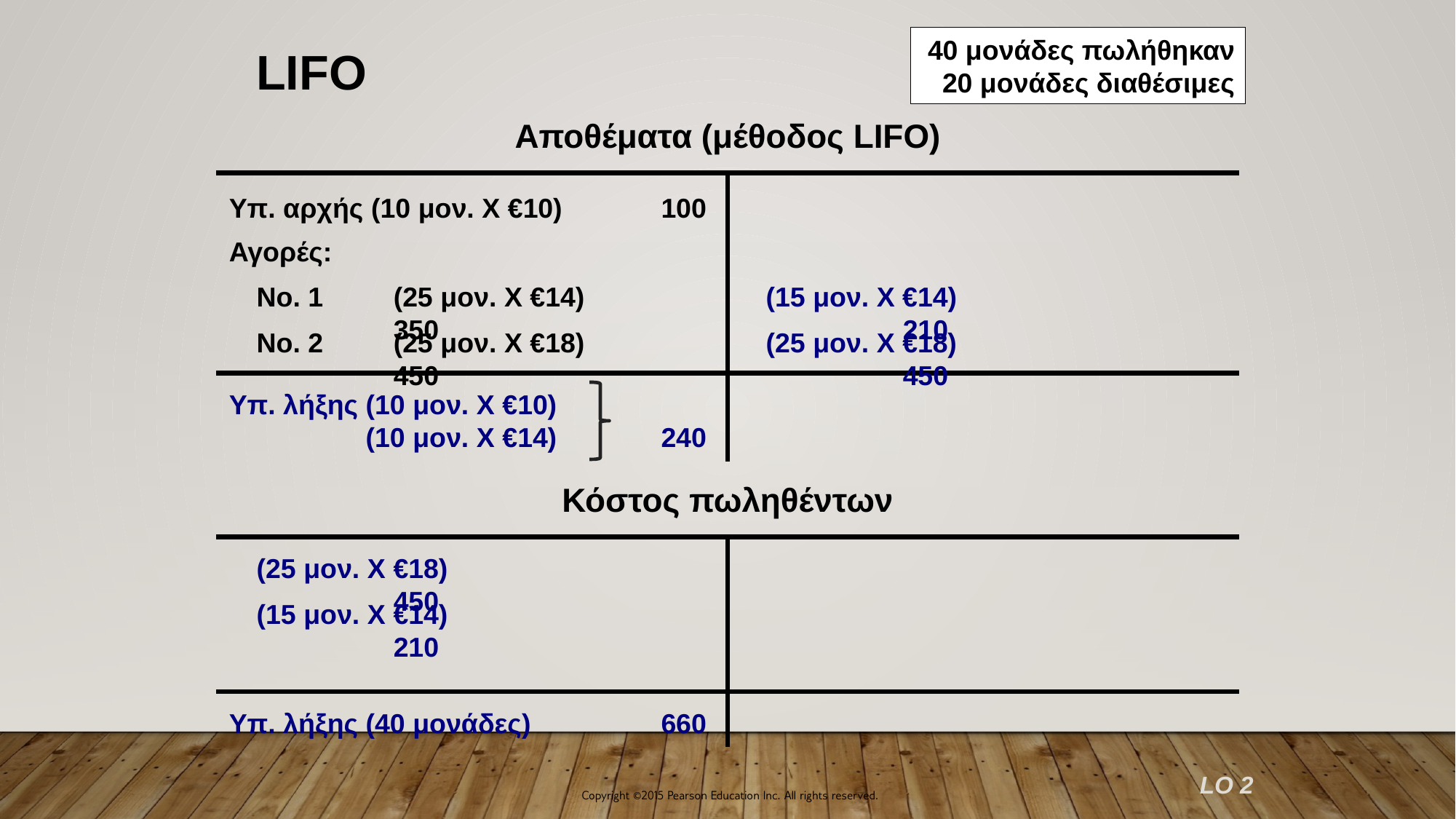

40 μονάδες πωλήθηκαν
20 μονάδες διαθέσιμες
LIFO
Αποθέματα (μέθοδος LIFO)
Υπ. αρχής (10 μον. Χ €10)	100
Αγορές:
No. 1	(25 μον. Χ €14)	350
(15 μον. Χ €14)	210
No. 2	(25 μον. Χ €18)	450
(25 μον. Χ €18)	450
Υπ. λήξης	(10 μον. Χ €10)
	(10 μον. Χ €14)	240

Κόστος πωληθέντων
(25 μον. Χ €18)	450
(15 μον. Χ €14)	210
Υπ. λήξης	(40 μονάδες)	660
LO 2
Copyright ©2015 Pearson Education Inc. All rights reserved.